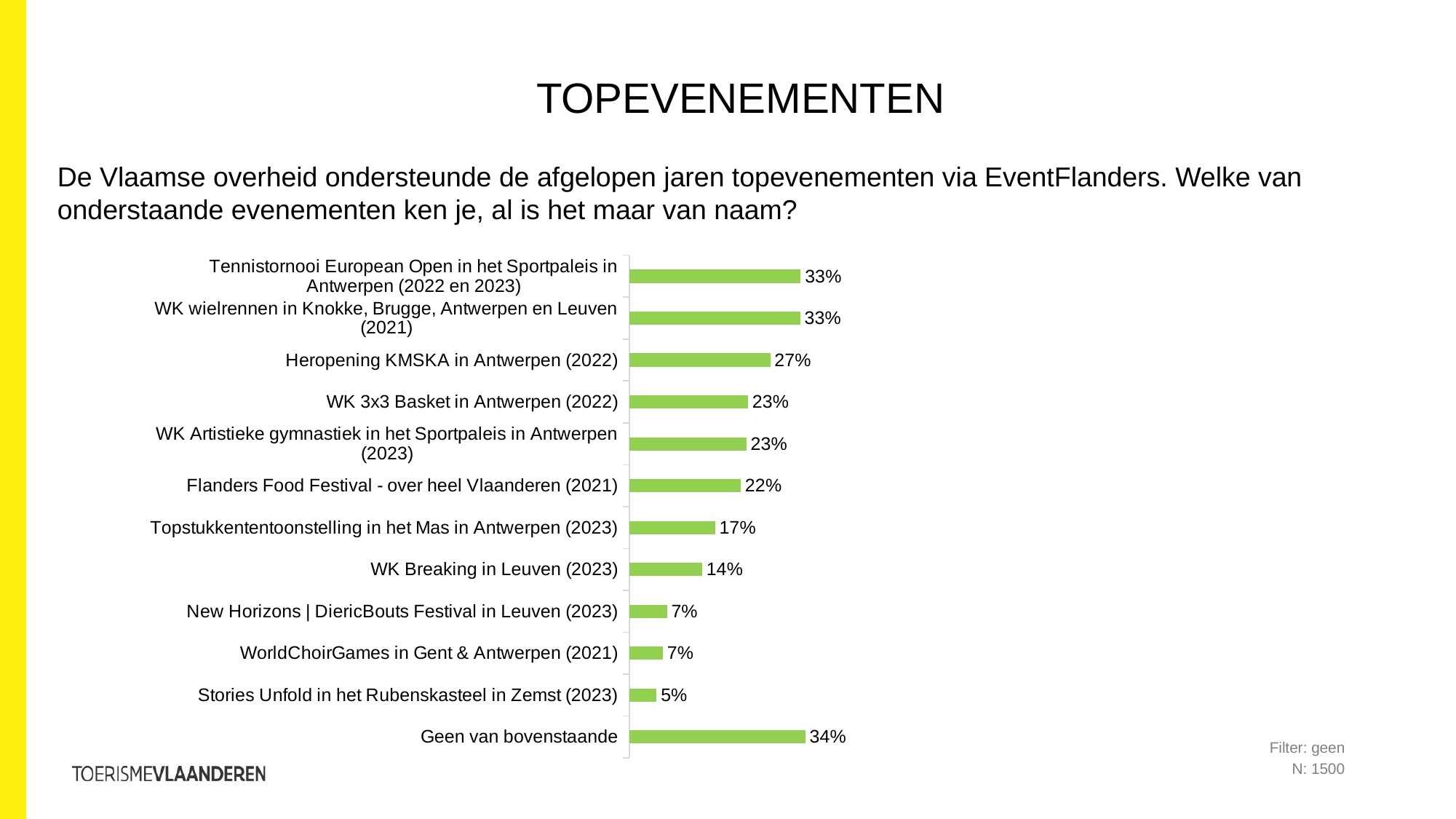

TOPEVENEMENTEN
De Vlaamse overheid ondersteunde de afgelopen jaren topevenementen via EventFlanders. Welke van onderstaande evenementen ken je, al is het maar van naam?

### Chart

| Category |  |
|---|---|
| Tennistornooi European Open in het Sportpaleis in Antwerpen (2022 en 2023) | 0.332 |
| WK wielrennen in Knokke, Brugge, Antwerpen en Leuven (2021) | 0.331 |
| Heropening KMSKA in Antwerpen (2022) | 0.273 |
| WK 3x3 Basket in Antwerpen (2022) | 0.23 |
| WK Artistieke gymnastiek in het Sportpaleis in Antwerpen (2023) | 0.227 |
| Flanders Food Festival - over heel Vlaanderen (2021) | 0.216 |
| Topstukkententoonstelling in het Mas in Antwerpen (2023) | 0.166 |
| WK Breaking in Leuven (2023) | 0.141 |
| New Horizons | DiericBouts Festival in Leuven (2023) | 0.073 |
| WorldChoirGames in Gent & Antwerpen (2021) | 0.065 |
| Stories Unfold in het Rubenskasteel in Zemst (2023) | 0.053 |
| Geen van bovenstaande | 0.341 |
Filter: geen
N: 1500
.